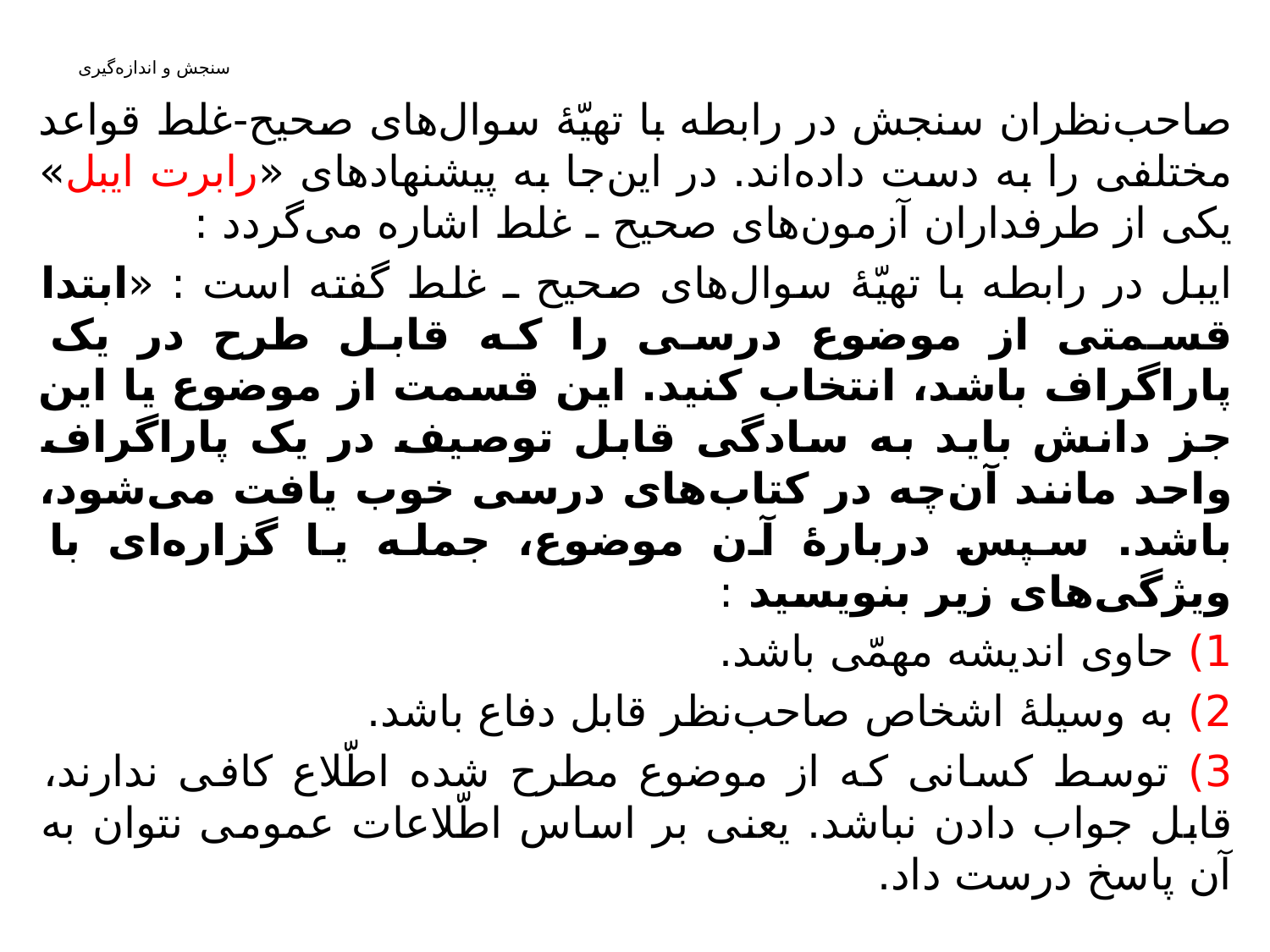

صاحب‌نظران سنجش در رابطه با تهیّۀ سوال‌های صحیح-غلط قواعد مختلفی را به دست داده‌اند. در این‌جا به پیشنهادهای «رابرت ایبل» یکی از طرفداران آزمون‌های صحیح ـ غلط اشاره می‌گردد :
ایبل در رابطه با تهیّۀ سوال‌های صحیح ـ غلط گفته است : «ابتدا قسمتی از موضوع درسی را که قابل طرح در یک پاراگراف باشد، انتخاب کنید. این قسمت از موضوع یا این جز دانش باید به سادگی قابل توصیف در یک پاراگراف واحد مانند آن‌چه در کتاب‌های درسی خوب یافت می‌شود، باشد. سپس دربارۀ آن موضوع، جمله یا گزاره‌ای با ویژگی‌های زیر بنویسید :
1) حاوی اندیشه مهمّی باشد.
2) به وسیلۀ اشخاص صاحب‌نظر قابل دفاع باشد.
3) توسط کسانی که از موضوع مطرح شده اطّلاع کافی ندارند، قابل جواب دادن نباشد. یعنی بر اساس اطّلاعات عمومی نتوان به آن پاسخ درست داد.

# سنجش و اندازه‌گیری